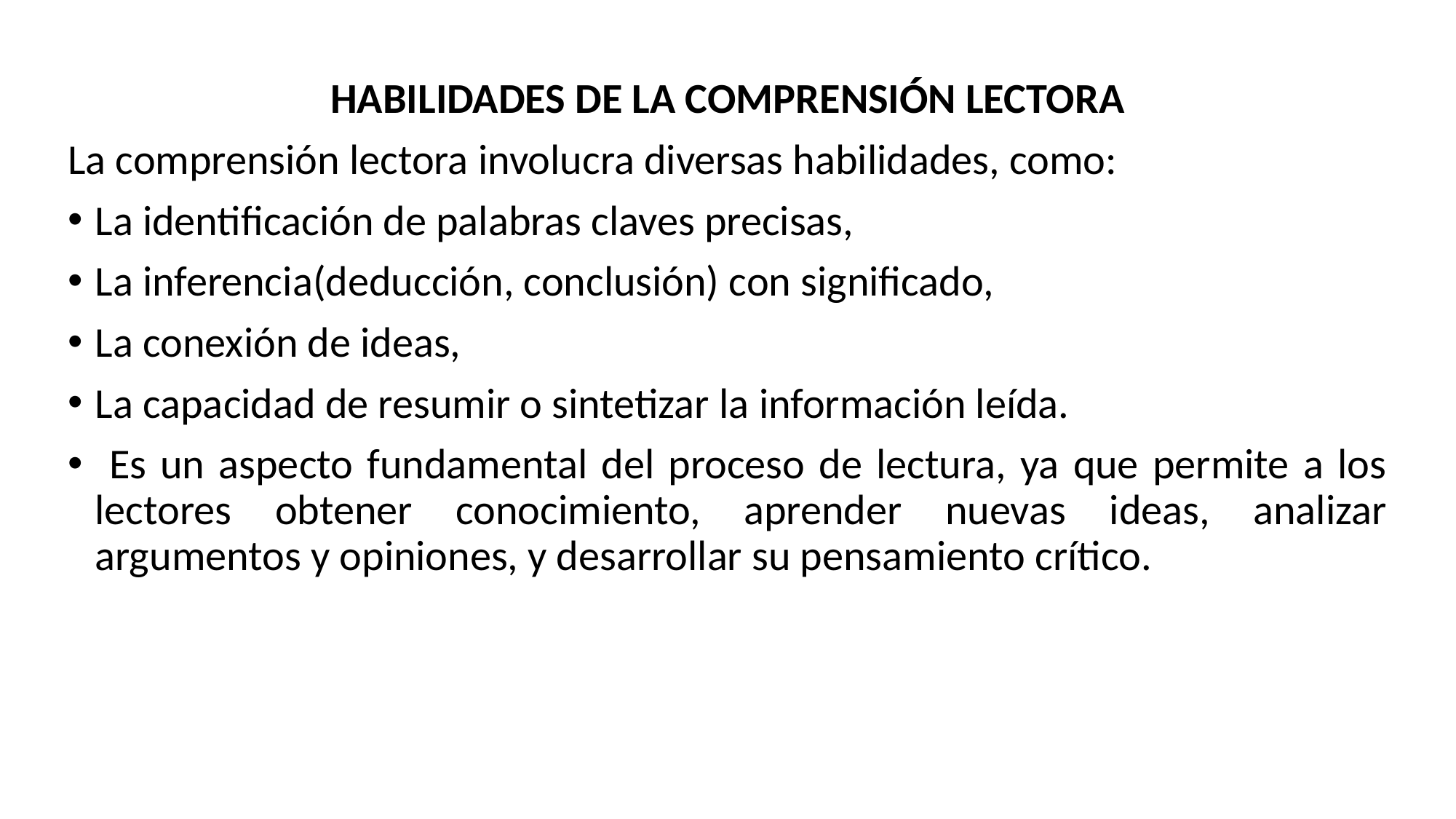

HABILIDADES DE LA COMPRENSIÓN LECTORA
La comprensión lectora involucra diversas habilidades, como:
La identificación de palabras claves precisas,
La inferencia(deducción, conclusión) con significado,
La conexión de ideas,
La capacidad de resumir o sintetizar la información leída.
 Es un aspecto fundamental del proceso de lectura, ya que permite a los lectores obtener conocimiento, aprender nuevas ideas, analizar argumentos y opiniones, y desarrollar su pensamiento crítico.